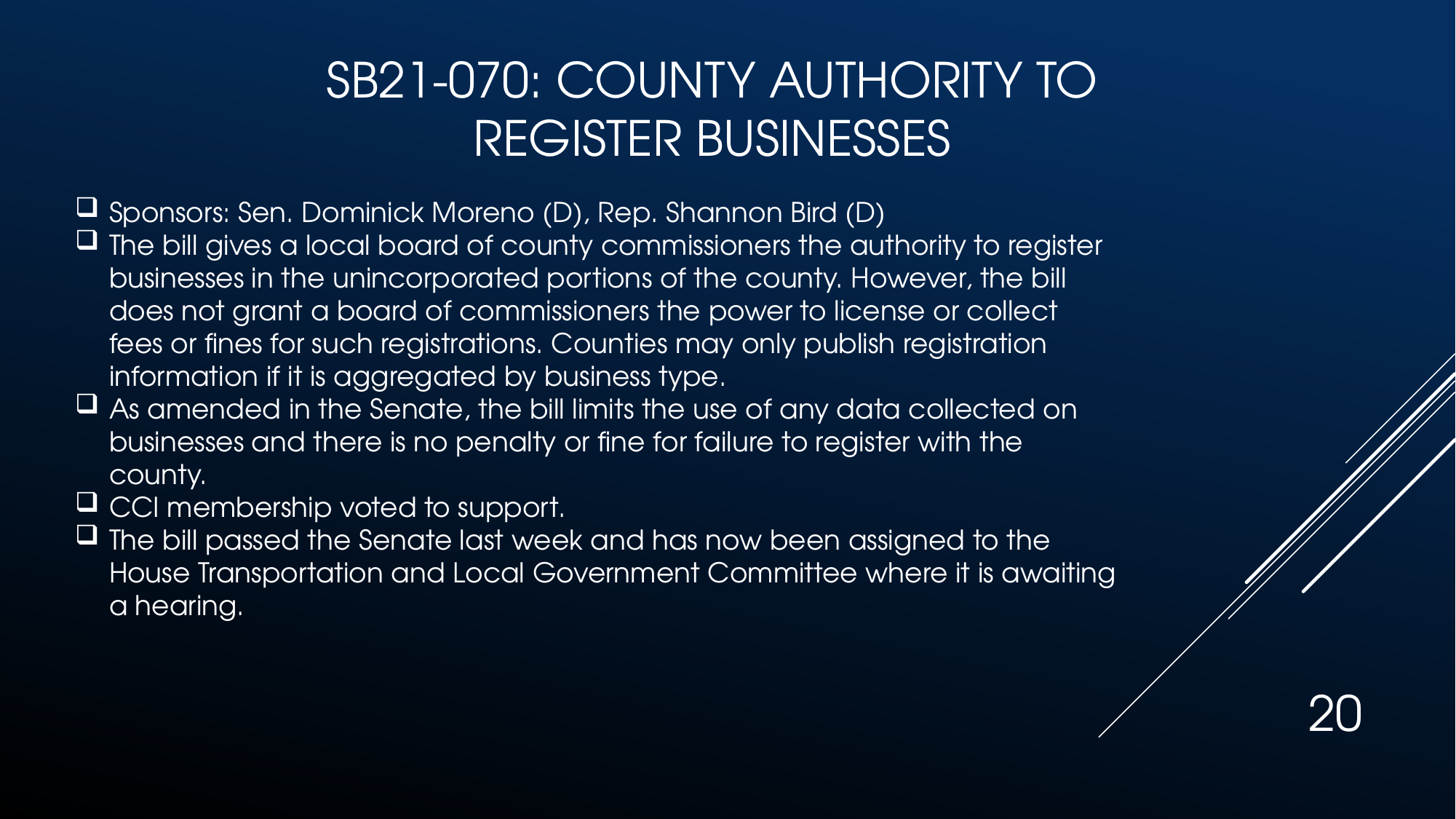

SB21-070: County Authority To Register Businesses
Sponsors: Sen. Dominick Moreno (D), Rep. Shannon Bird (D)
The bill gives a local board of county commissioners the authority to register businesses in the unincorporated portions of the county. However, the bill does not grant a board of commissioners the power to license or collect fees or fines for such registrations. Counties may only publish registration information if it is aggregated by business type.
As amended in the Senate, the bill limits the use of any data collected on businesses and there is no penalty or fine for failure to register with the county.
CCI membership voted to support.
The bill passed the Senate last week and has now been assigned to the House Transportation and Local Government Committee where it is awaiting a hearing.
20